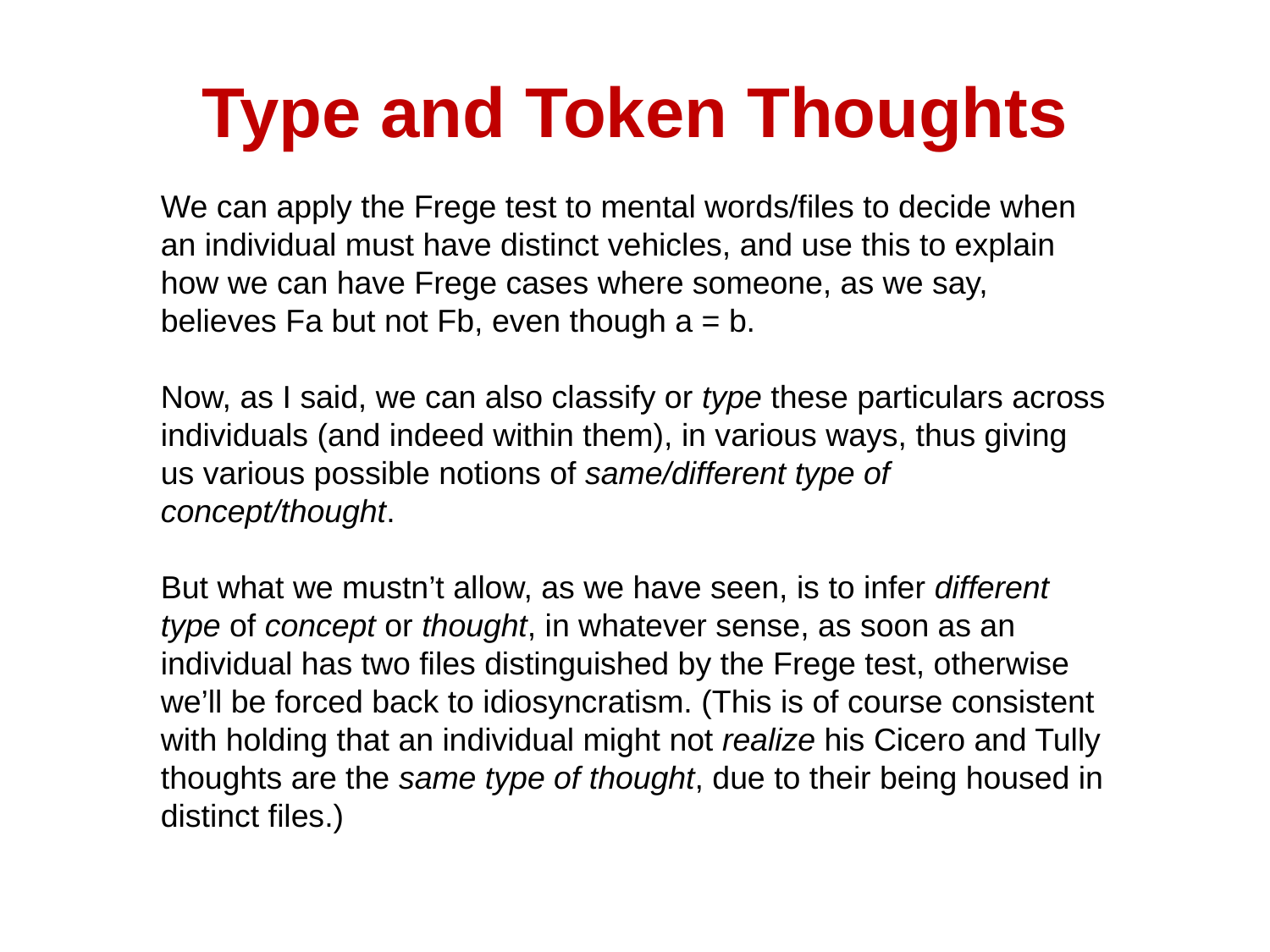

# Type and Token Thoughts
We can apply the Frege test to mental words/files to decide when an individual must have distinct vehicles, and use this to explain how we can have Frege cases where someone, as we say, believes Fa but not Fb, even though a = b.

Now, as I said, we can also classify or type these particulars across individuals (and indeed within them), in various ways, thus giving us various possible notions of same/different type of concept/thought.

But what we mustn’t allow, as we have seen, is to infer different type of concept or thought, in whatever sense, as soon as an individual has two files distinguished by the Frege test, otherwise we’ll be forced back to idiosyncratism. (This is of course consistent with holding that an individual might not realize his Cicero and Tully thoughts are the same type of thought, due to their being housed in distinct files.)